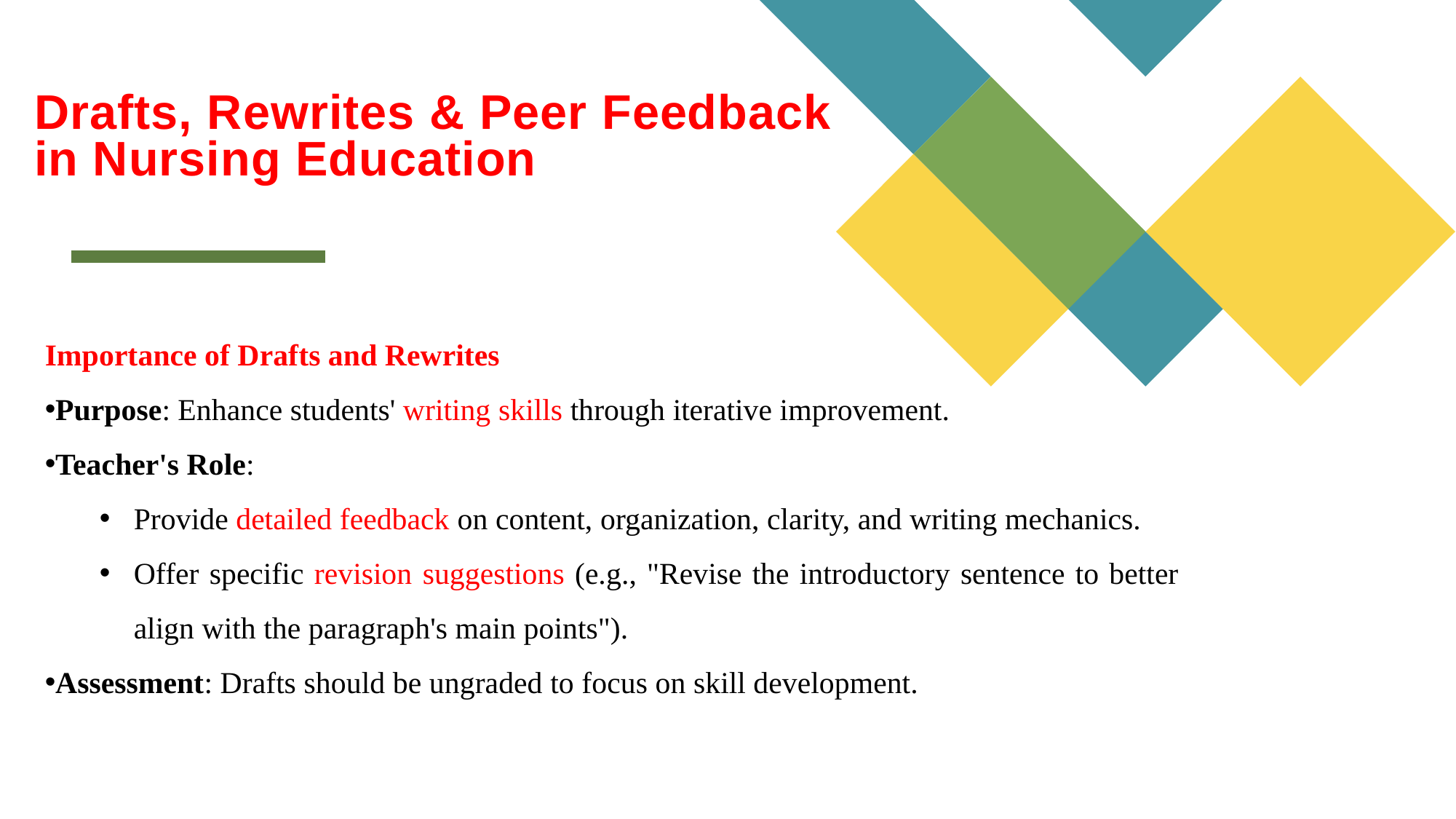

# Drafts, Rewrites & Peer Feedback in Nursing Education
Importance of Drafts and Rewrites
Purpose: Enhance students' writing skills through iterative improvement.
Teacher's Role:
Provide detailed feedback on content, organization, clarity, and writing mechanics.
Offer specific revision suggestions (e.g., "Revise the introductory sentence to better align with the paragraph's main points").
Assessment: Drafts should be ungraded to focus on skill development.